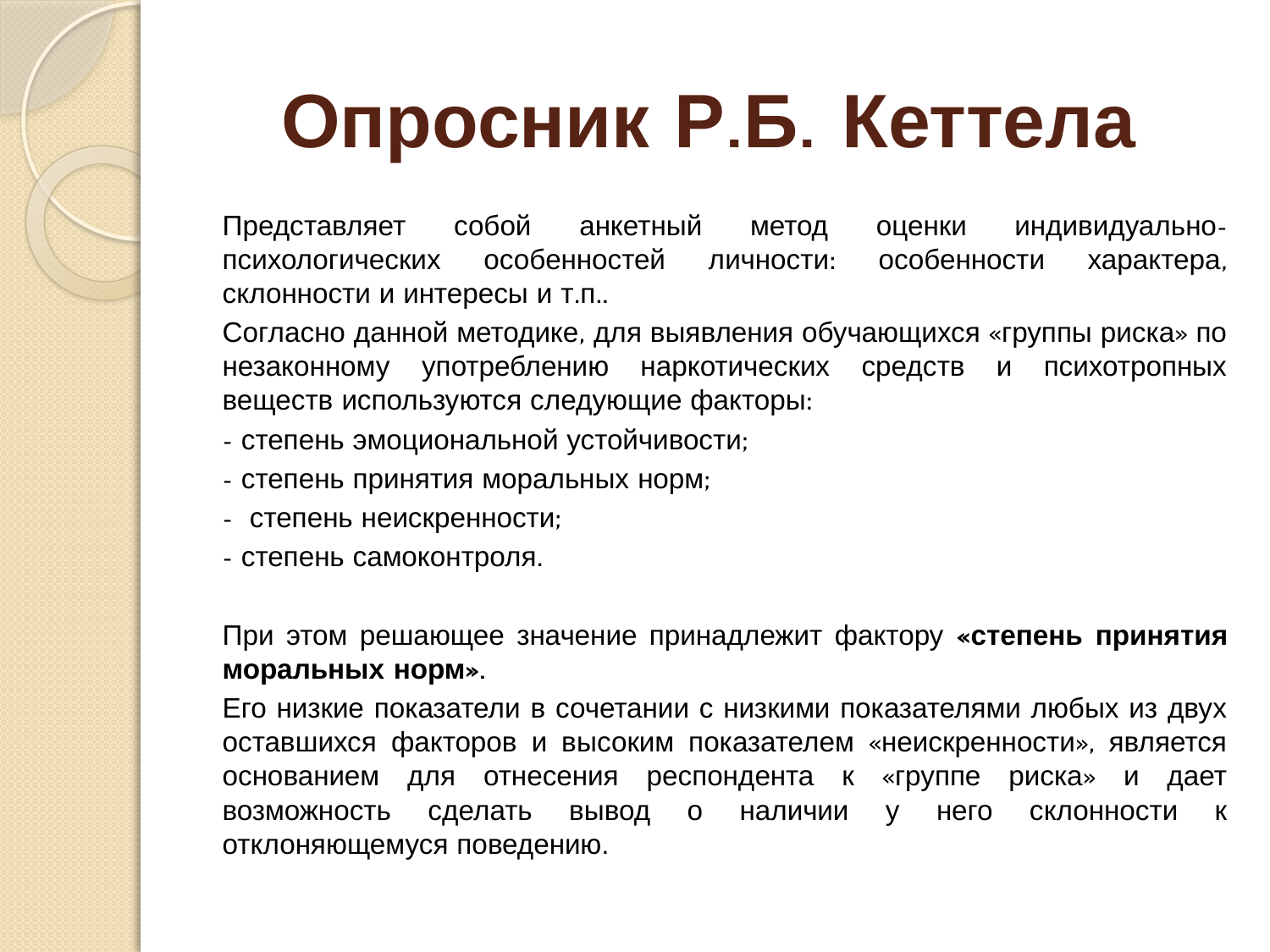

# Опросник Р.Б. Кеттела
Представляет собой анкетный метод оценки индивидуально-психологических особенностей личности: особенности характера, склонности и интересы и т.п..
Согласно данной методике, для выявления обучающихся «группы риска» по незаконному употреблению наркотических средств и психотропных веществ используются следующие факторы:
- степень эмоциональной устойчивости;
- степень принятия моральных норм;
-  степень неискренности;
- степень самоконтроля.

При этом решающее значение принадлежит фактору «степень принятия моральных норм».
Его низкие показатели в сочетании с низкими показателями любых из двух оставшихся факторов и высоким показателем «неискренности», является основанием для отнесения респондента к «группе риска» и дает возможность сделать вывод о наличии у него склонности к отклоняющемуся поведению.